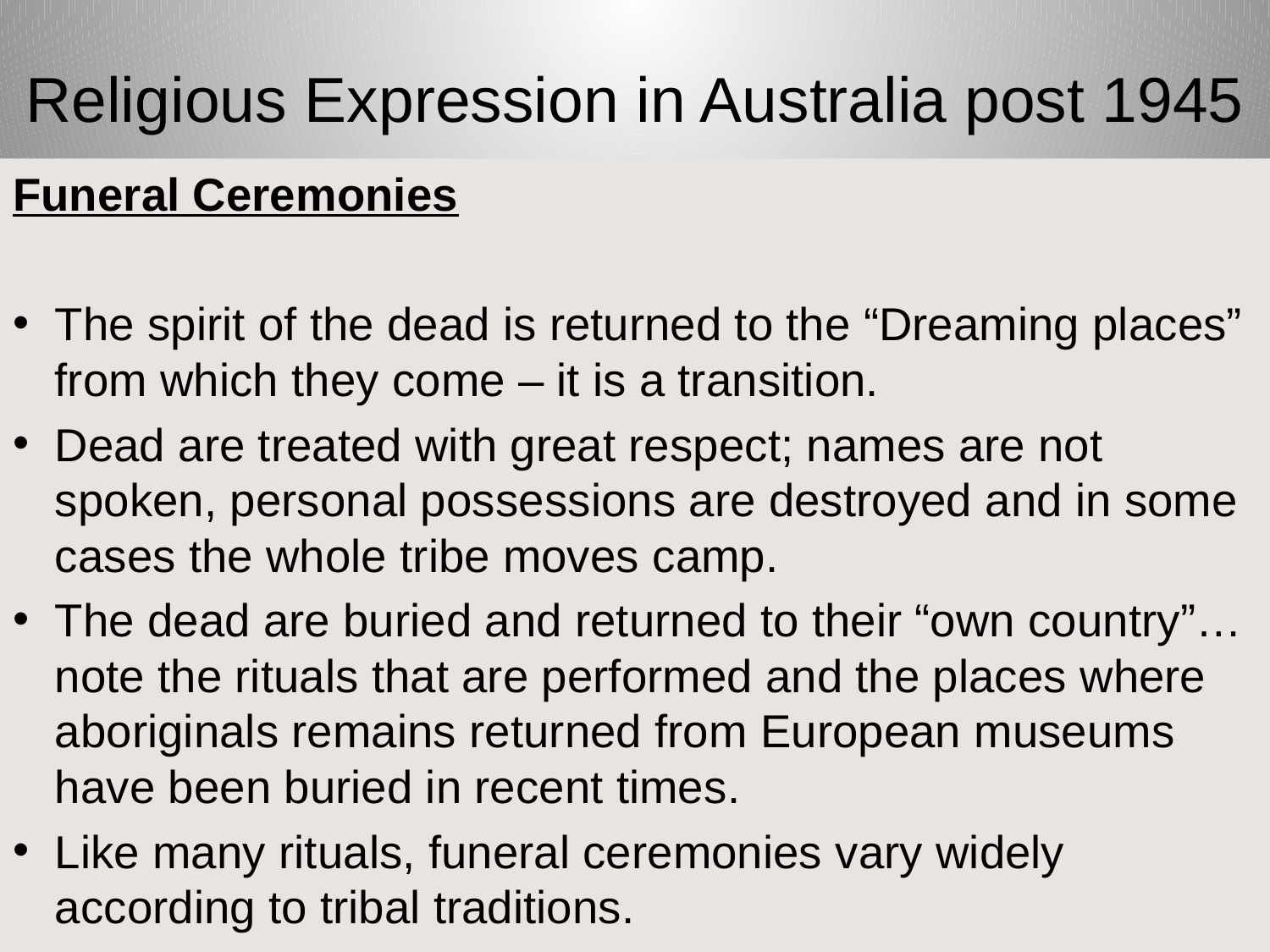

# Religious Expression in Australia post 1945
Funeral Ceremonies

The spirit of the dead is returned to the “Dreaming places” from which they come – it is a transition.
Dead are treated with great respect; names are not spoken, personal possessions are destroyed and in some cases the whole tribe moves camp.
The dead are buried and returned to their “own country”…note the rituals that are performed and the places where aboriginals remains returned from European museums have been buried in recent times.
Like many rituals, funeral ceremonies vary widely according to tribal traditions.